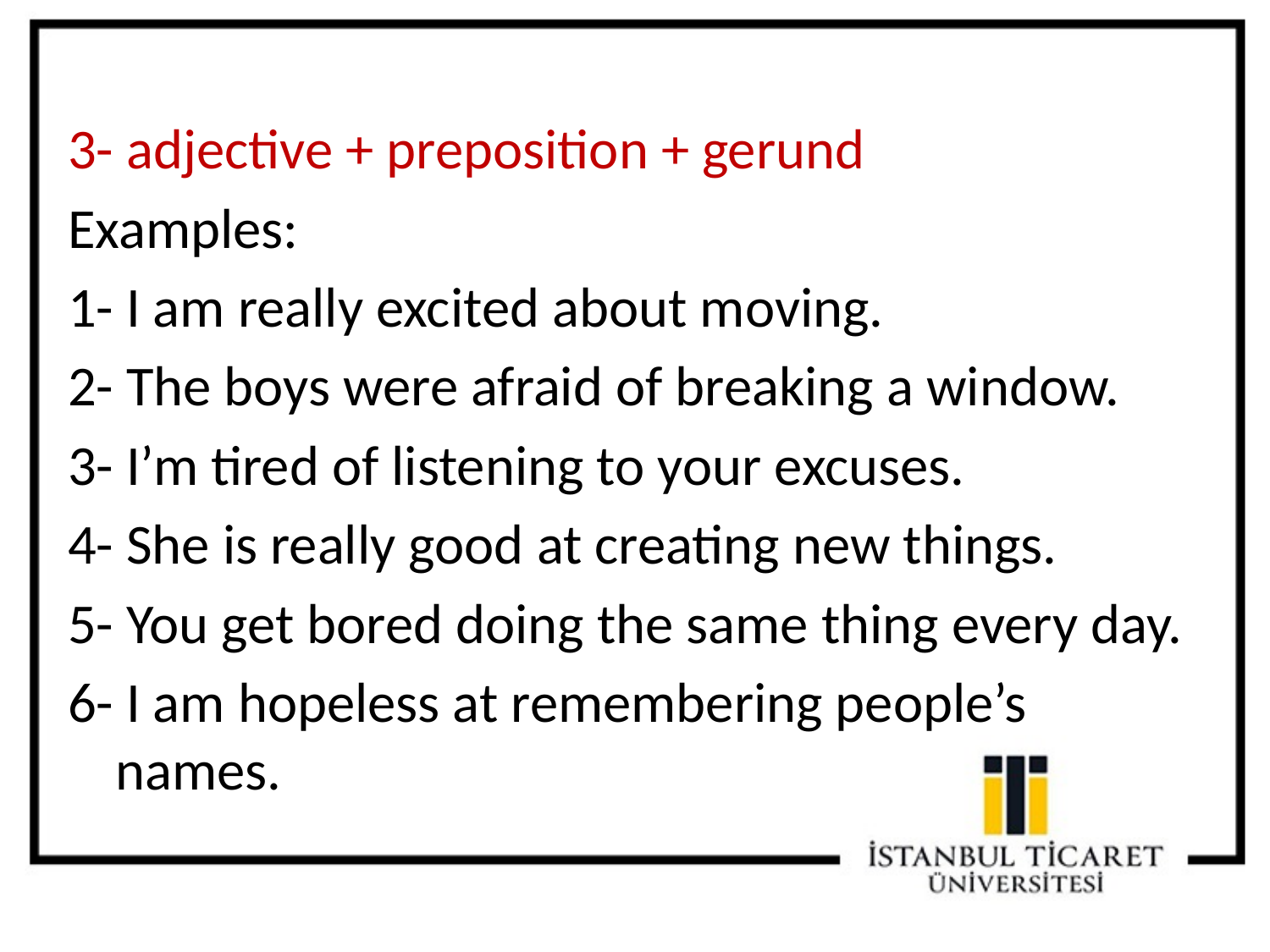

3- adjective + preposition + gerund
Examples:
1- I am really excited about moving.
2- The boys were afraid of breaking a window.
3- I’m tired of listening to your excuses.
4- She is really good at creating new things.
5- You get bored doing the same thing every day.
6- I am hopeless at remembering people’s names.